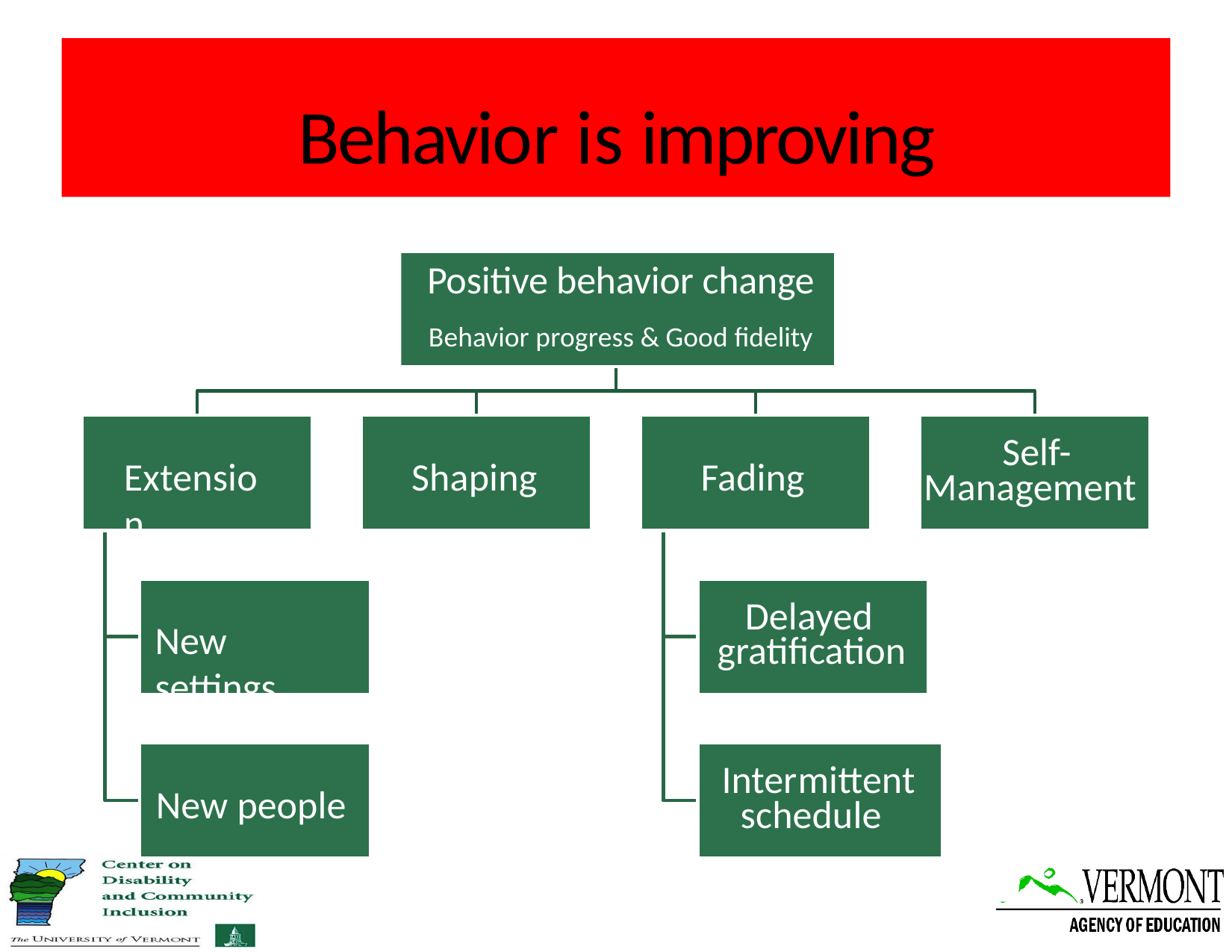

# Behavior is improving

Positive behavior change

Behavior progress & Good fidelity

Self- Management
Extension
Shaping
Fading

Delayed gratification
New settings

Intermittent schedule
New people
Center on Disability and Community